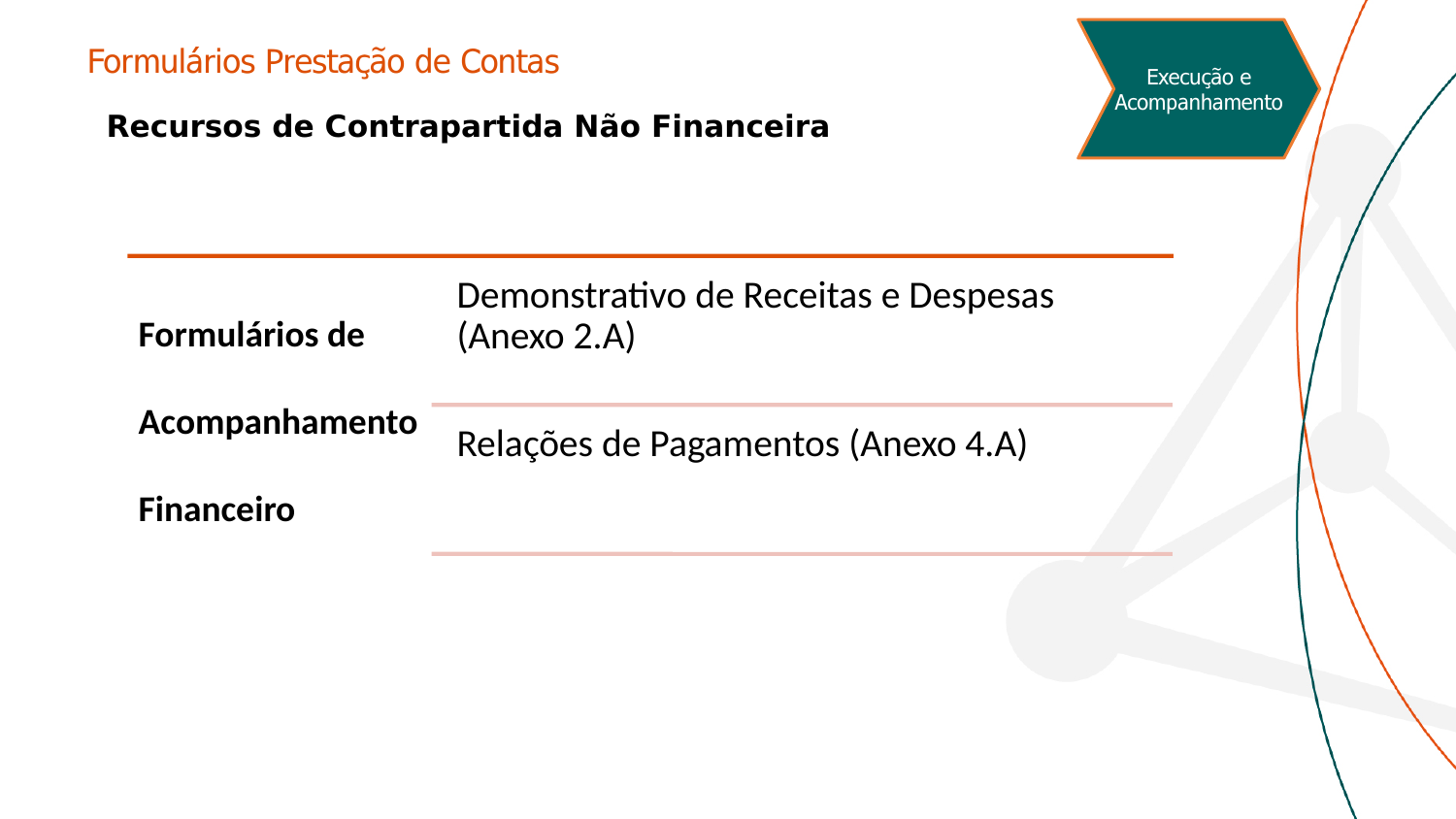

Execução e Acompanhamento
# Formulários Prestação de Contas
Recursos de Contrapartida Não Financeira
Formulários de Acompanhamento Financeiro
Demonstrativo de Receitas e Despesas (Anexo 2.A)
Relações de Pagamentos (Anexo 4.A)